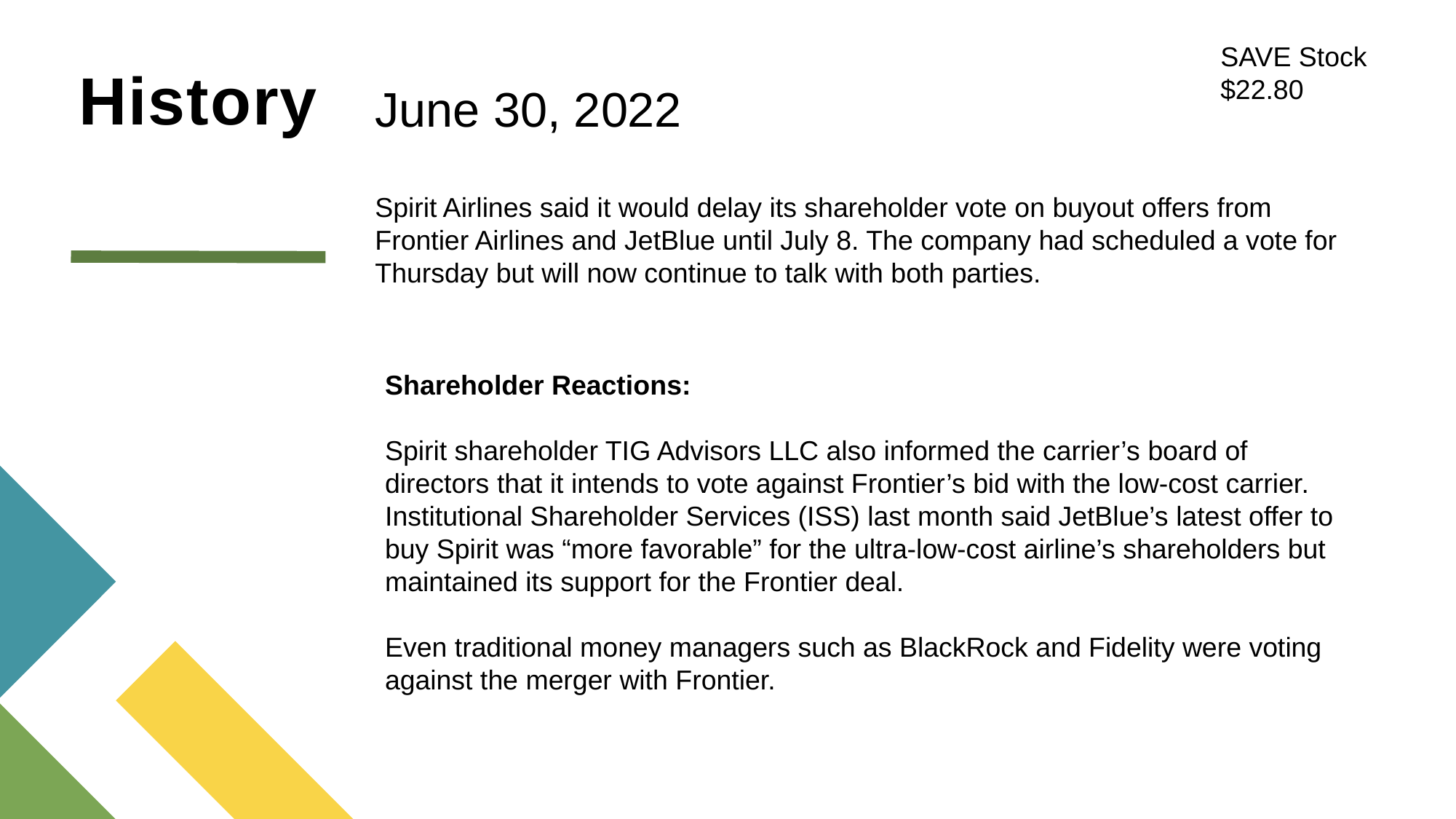

SAVE Stock
$22.80

# History
June 30, 2022
Spirit Airlines said it would delay its shareholder vote on buyout offers from Frontier Airlines and JetBlue until July 8. The company had scheduled a vote for Thursday but will now continue to talk with both parties.
Shareholder Reactions:

Spirit shareholder TIG Advisors LLC also informed the carrier’s board of directors that it intends to vote against Frontier’s bid with the low-cost carrier.
Institutional Shareholder Services (ISS) last month said JetBlue’s latest offer to buy Spirit was “more favorable” for the ultra-low-cost airline’s shareholders but maintained its support for the Frontier deal.

Even traditional money managers such as BlackRock and Fidelity were voting against the merger with Frontier.